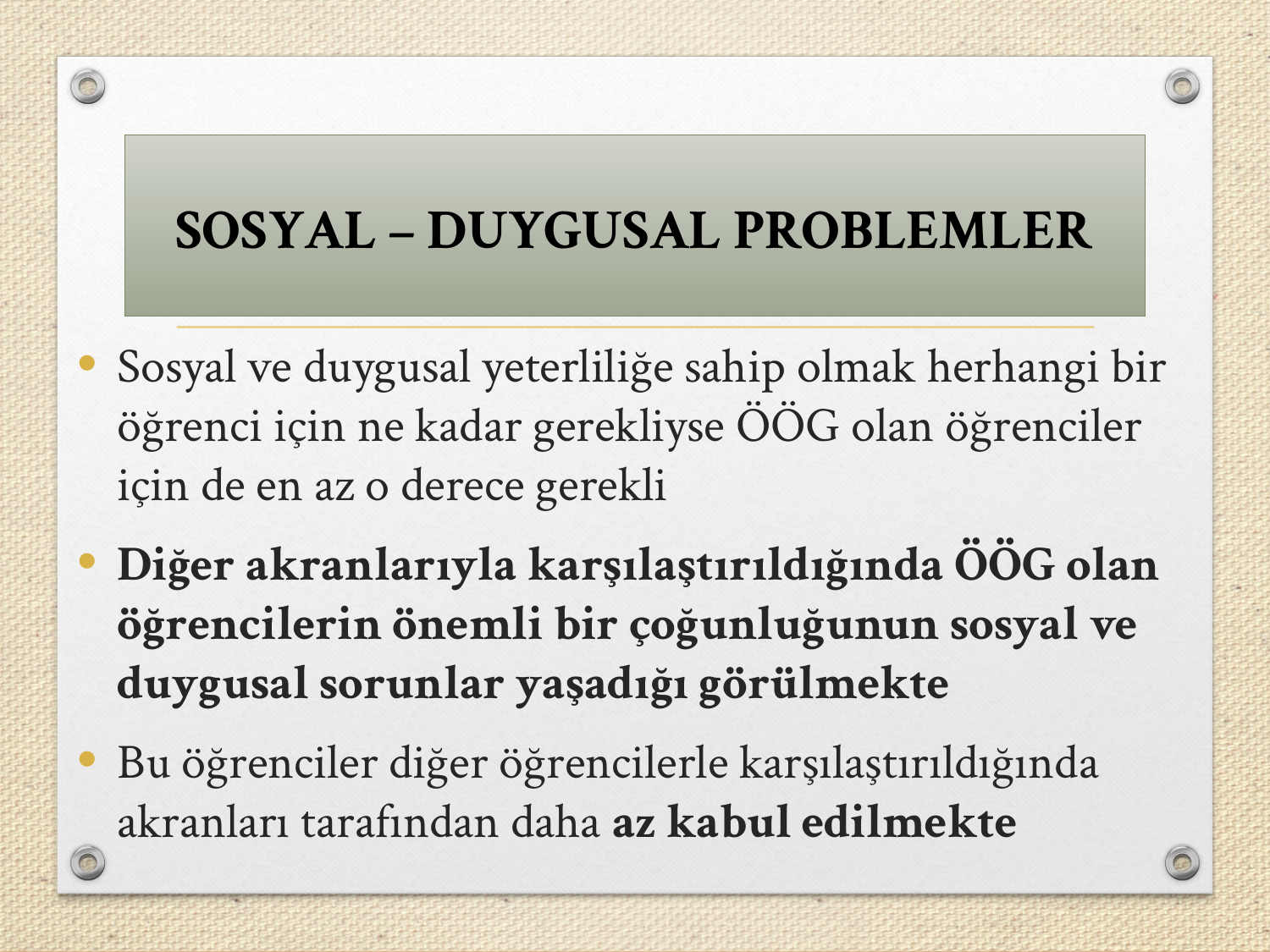

SOSYAL – DUYGUSAL PROBLEMLER
Sosyal ve duygusal yeterliliğe sahip olmak herhangi bir öğrenci için ne kadar gerekliyse ÖÖG olan öğrenciler için de en az o derece gerekli
Diğer akranlarıyla karşılaştırıldığında ÖÖG olan öğrencilerin önemli bir çoğunluğunun sosyal ve duygusal sorunlar yaşadığı görülmekte
Bu öğrenciler diğer öğrencilerle karşılaştırıldığında akranları tarafından daha az kabul edilmekte